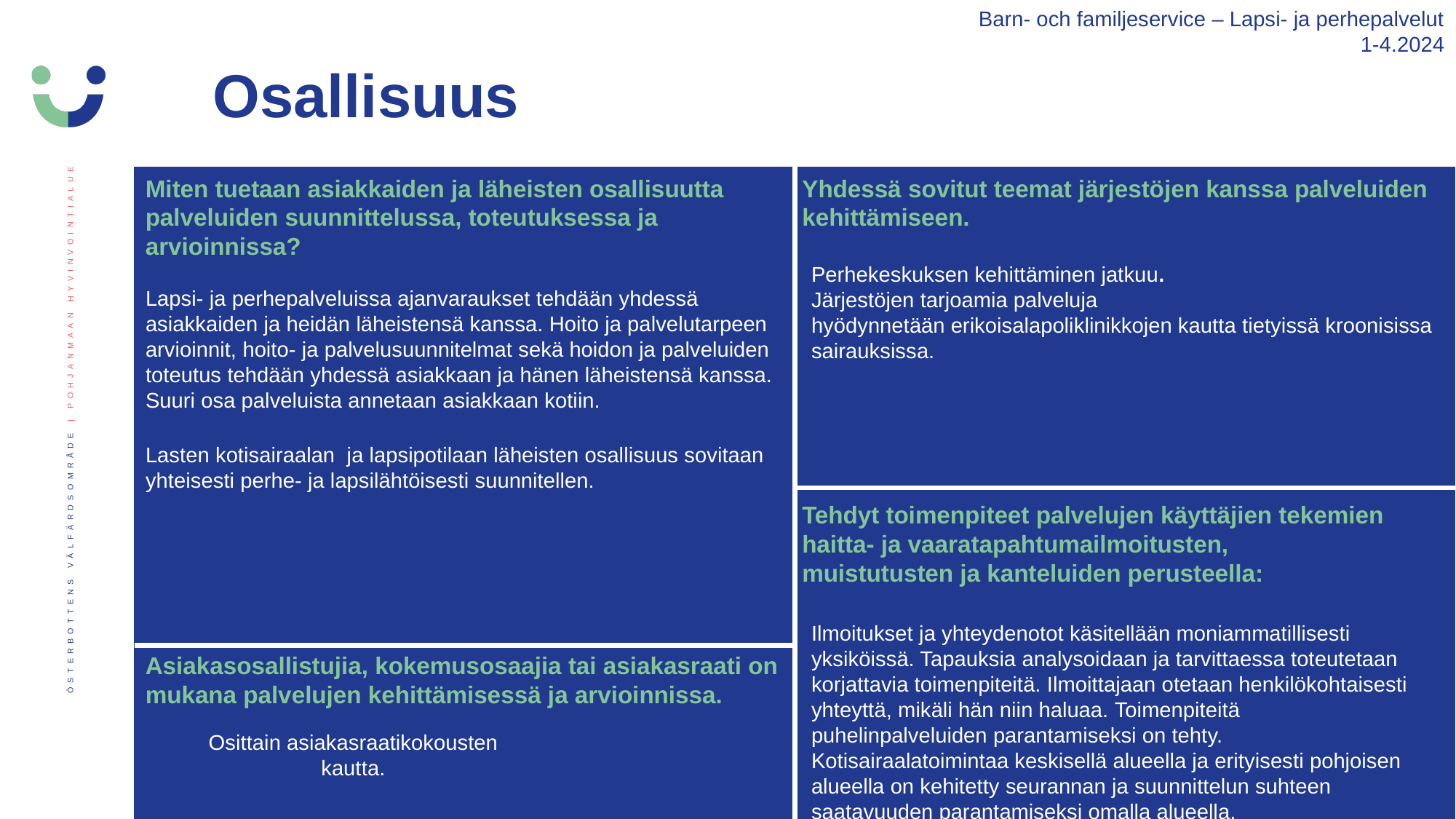

Barn- och familjeservice – Lapsi- ja perhepalvelut
1-4.2024
Osallisuus
Miten tuetaan asiakkaiden ja läheisten osallisuutta palveluiden suunnittelussa, toteutuksessa ja arvioinnissa?
Yhdessä sovitut teemat järjestöjen kanssa palveluiden kehittämiseen.
Perhekeskuksen kehittäminen jatkuu.
Järjestöjen tarjoamia palveluja hyödynnetään erikoisalapoliklinikkojen kautta tietyissä kroonisissa sairauksissa.
Lapsi- ja perhepalveluissa ajanvaraukset tehdään yhdessä asiakkaiden ja heidän läheistensä kanssa. Hoito ja palvelutarpeen arvioinnit, hoito- ja palvelusuunnitelmat sekä hoidon ja palveluiden toteutus tehdään yhdessä asiakkaan ja hänen läheistensä kanssa. Suuri osa palveluista annetaan asiakkaan kotiin.

Lasten kotisairaalan  ja lapsipotilaan läheisten osallisuus sovitaan yhteisesti perhe- ja lapsilähtöisesti suunnitellen.
Tehdyt toimenpiteet palvelujen käyttäjien tekemien haitta- ja vaaratapahtumailmoitusten,
muistutusten ja kanteluiden perusteella:
Ilmoitukset ja yhteydenotot käsitellään moniammatillisesti yksiköissä. Tapauksia analysoidaan ja tarvittaessa toteutetaan korjattavia toimenpiteitä. Ilmoittajaan otetaan henkilökohtaisesti yhteyttä, mikäli hän niin haluaa. Toimenpiteitä puhelinpalveluiden parantamiseksi on tehty.
Kotisairaalatoimintaa keskisellä alueella ja erityisesti pohjoisen alueella on kehitetty seurannan ja suunnittelun suhteen saatavuuden parantamiseksi omalla alueella.
Asiakasosallistujia, kokemusosaajia tai asiakasraati on mukana palvelujen kehittämisessä ja arvioinnissa.
Osittain asiakasraatikokousten kautta.